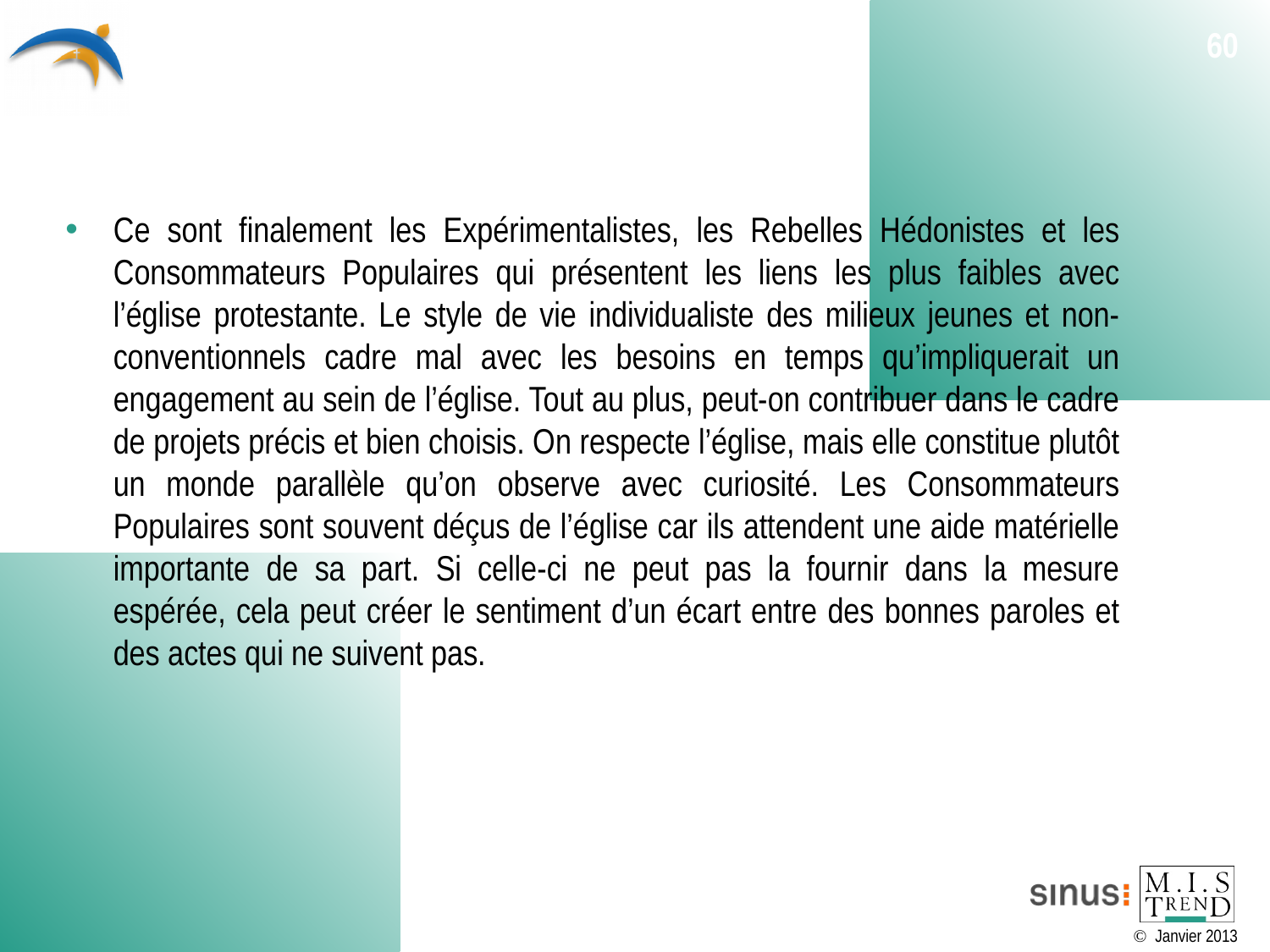

#
60
Ce sont finalement les Expérimentalistes, les Rebelles Hédonistes et les Consommateurs Populaires qui présentent les liens les plus faibles avec l’église protestante. Le style de vie individualiste des milieux jeunes et non-conventionnels cadre mal avec les besoins en temps qu’impliquerait un engagement au sein de l’église. Tout au plus, peut-on contribuer dans le cadre de projets précis et bien choisis. On respecte l’église, mais elle constitue plutôt un monde parallèle qu’on observe avec curiosité. Les Consommateurs Populaires sont souvent déçus de l’église car ils attendent une aide matérielle importante de sa part. Si celle-ci ne peut pas la fournir dans la mesure espérée, cela peut créer le sentiment d’un écart entre des bonnes paroles et des actes qui ne suivent pas.